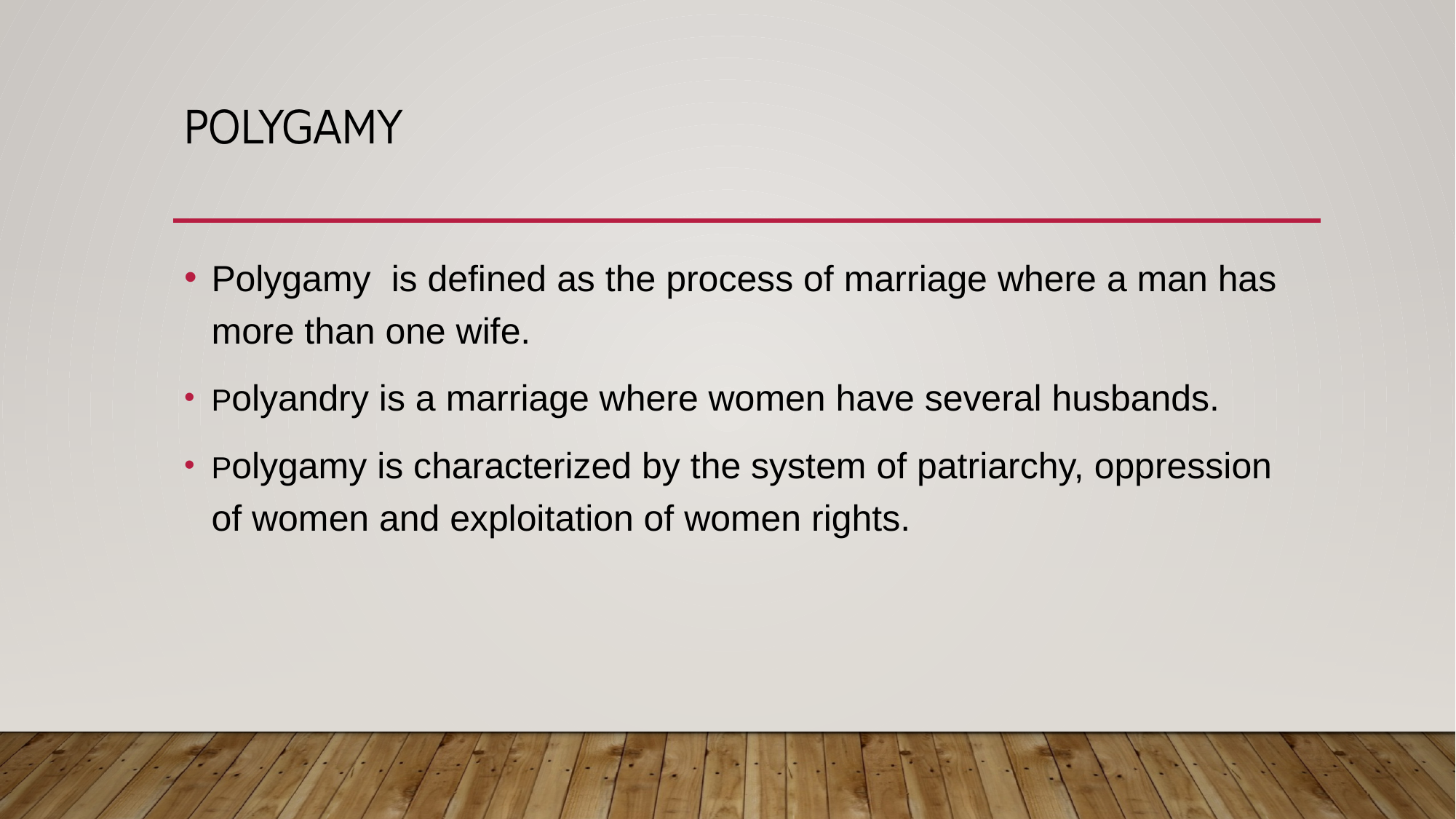

# POLYGAMY
Polygamy  is defined as the process of marriage where a man has more than one wife.
Polyandry is a marriage where women have several husbands.
Polygamy is characterized by the system of patriarchy, oppression of women and exploitation of women rights.